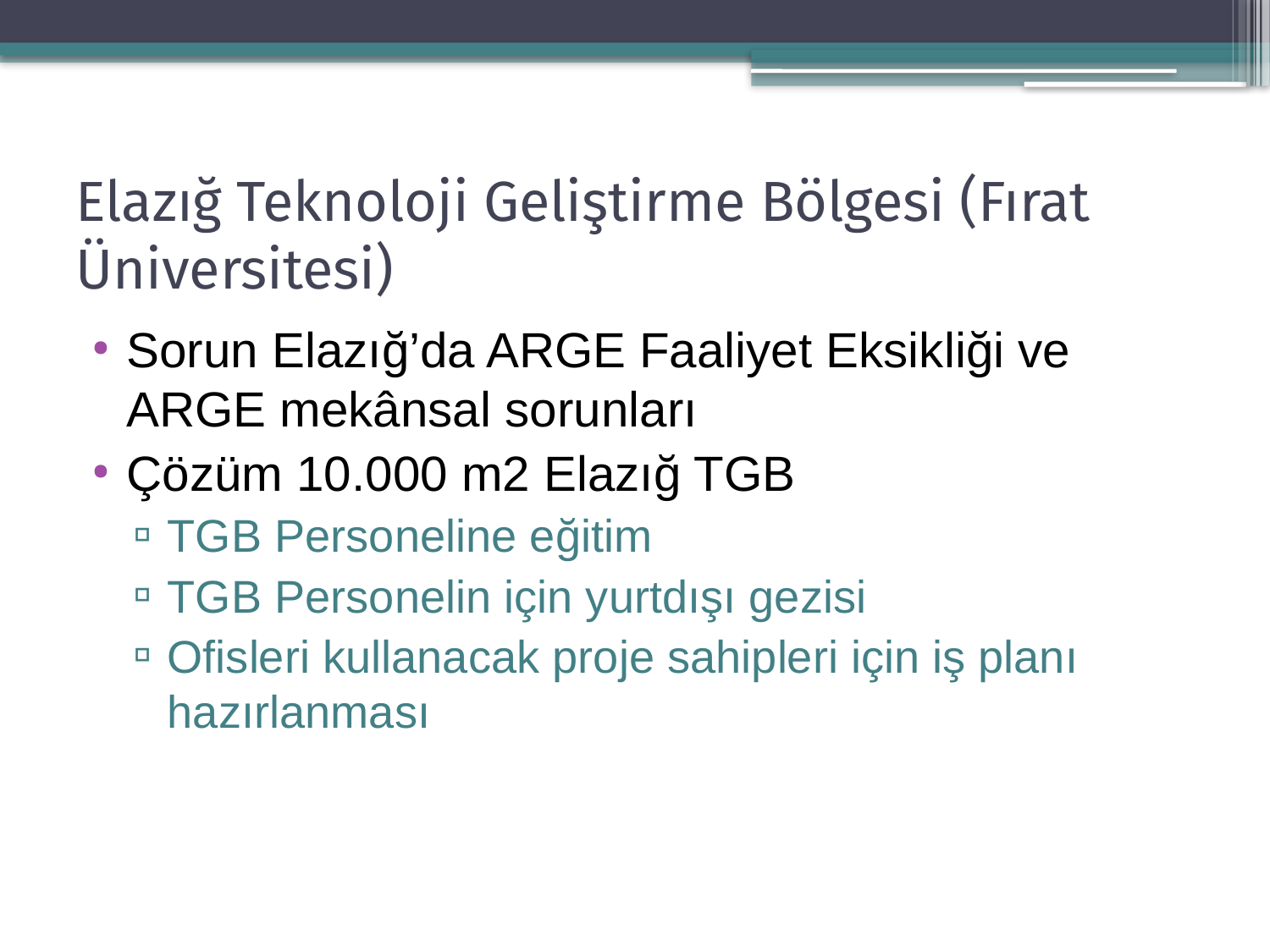

# Elazığ Teknoloji Geliştirme Bölgesi (Fırat Üniversitesi)
Sorun Elazığ’da ARGE Faaliyet Eksikliği ve ARGE mekânsal sorunları
Çözüm 10.000 m2 Elazığ TGB
TGB Personeline eğitim
TGB Personelin için yurtdışı gezisi
Ofisleri kullanacak proje sahipleri için iş planı hazırlanması